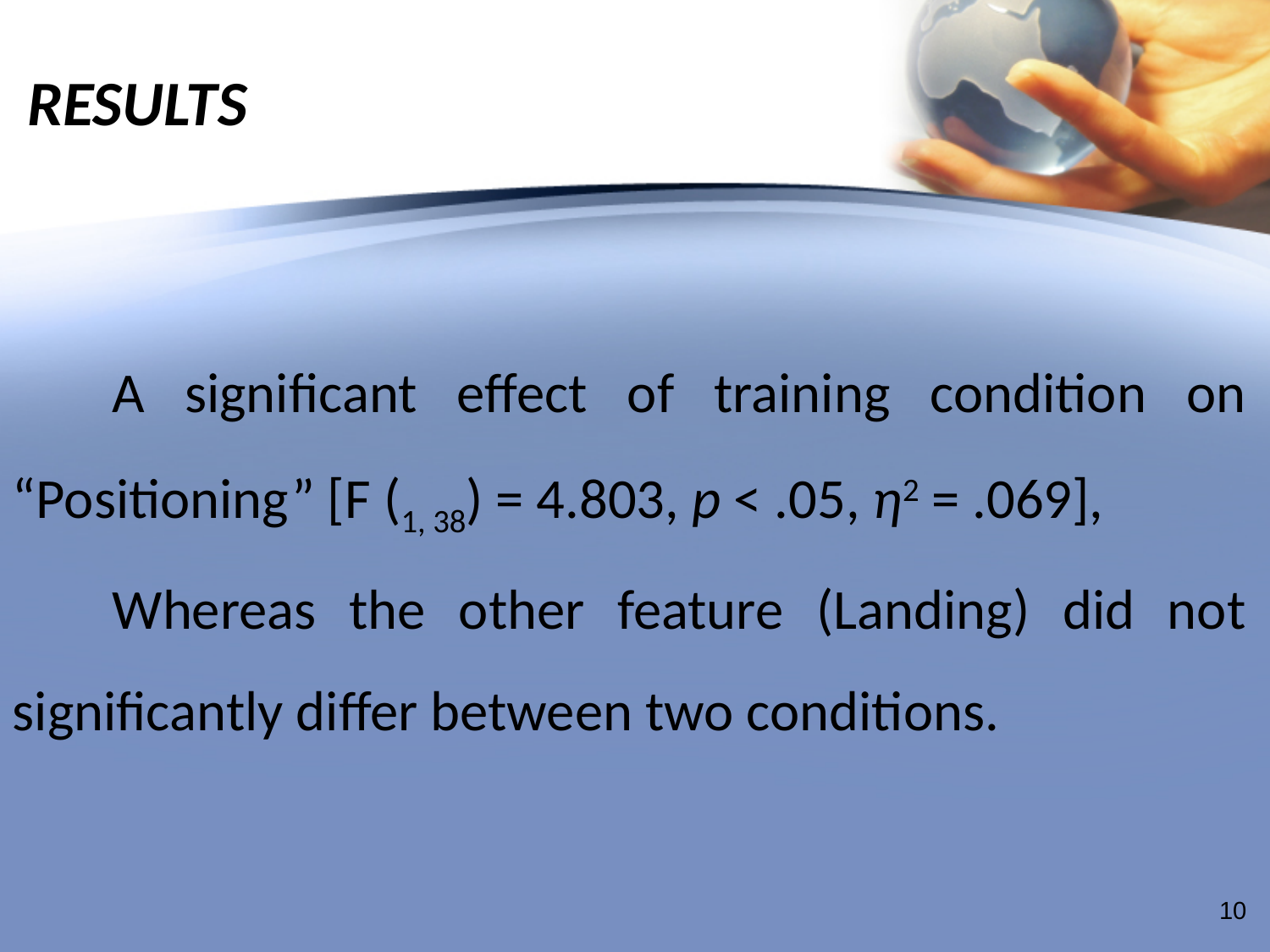

# RESULTS
A significant effect of training condition on “Positioning” [F (1, 38) = 4.803, p < .05, η2 = .069],
Whereas the other feature (Landing) did not significantly differ between two conditions.
10